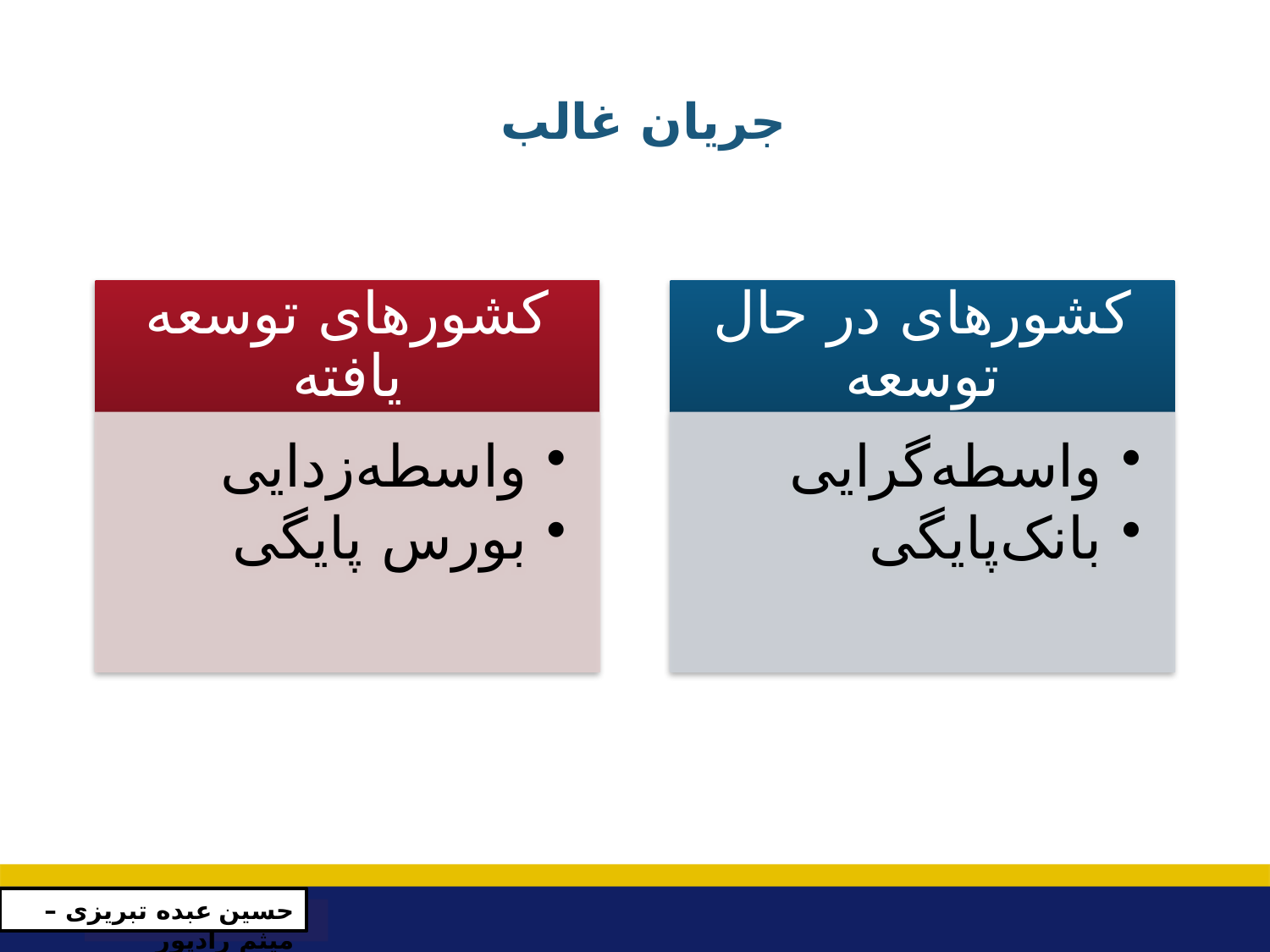

# جریان غالب
کشورهای توسعه یافته
واسطه‌زدایی
بورس پایگی
کشورهای در حال توسعه
واسطه‌گرایی
بانک‌پایگی